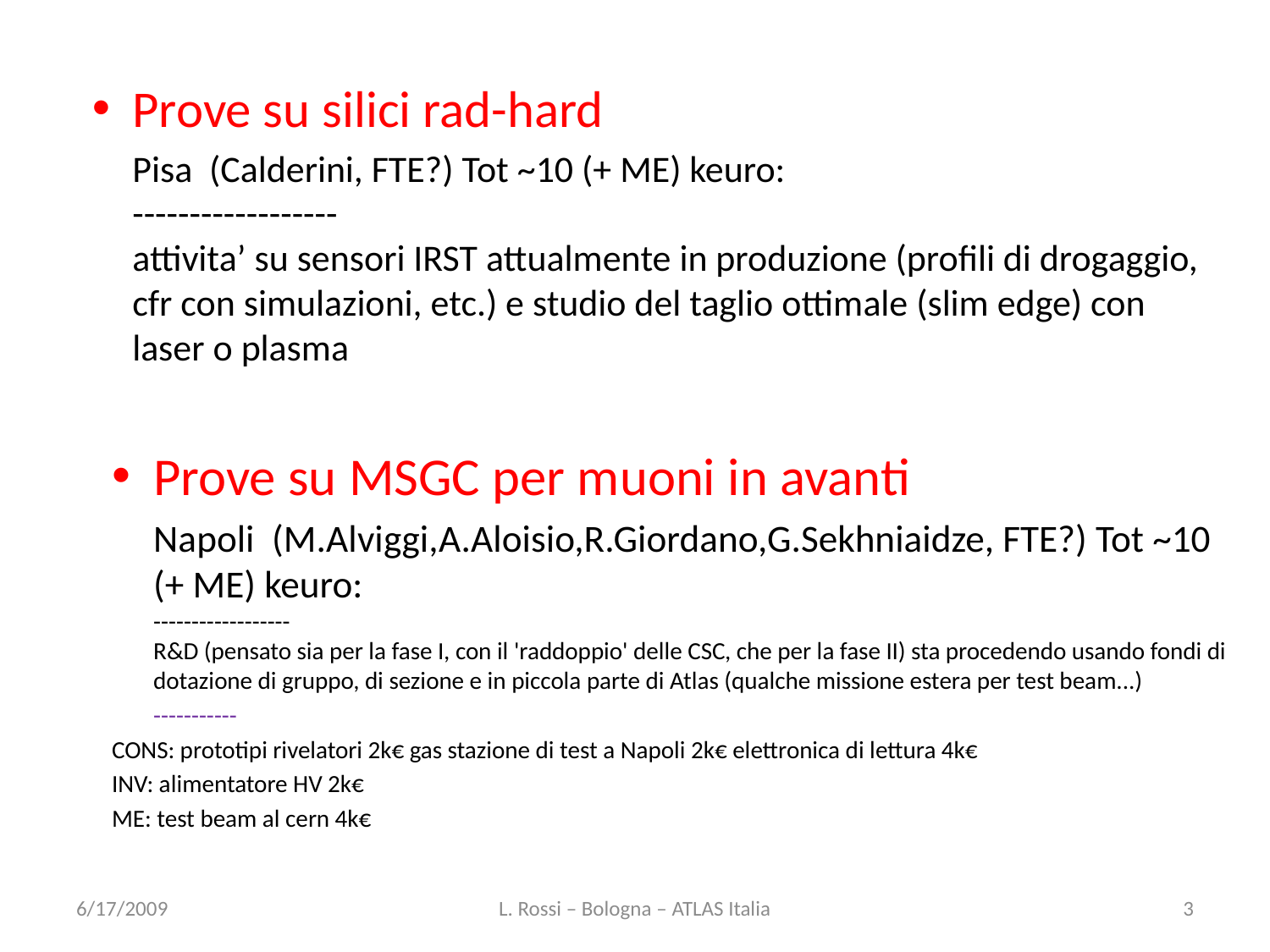

Prove su silici rad-hard
	Pisa  (Calderini, FTE?) Tot ~10 (+ ME) keuro:
------------------
attivita’ su sensori IRST attualmente in produzione (profili di drogaggio, cfr con simulazioni, etc.) e studio del taglio ottimale (slim edge) con laser o plasma
Prove su MSGC per muoni in avanti
	Napoli  (M.Alviggi,A.Aloisio,R.Giordano,G.Sekhniaidze, FTE?) Tot ~10 (+ ME) keuro:
------------------
R&D (pensato sia per la fase I, con il 'raddoppio' delle CSC, che per la fase II) sta procedendo usando fondi di dotazione di gruppo, di sezione e in piccola parte di Atlas (qualche missione estera per test beam...)
	-----------
CONS: prototipi rivelatori 2k€ gas stazione di test a Napoli 2k€ elettronica di lettura 4k€
INV: alimentatore HV 2k€
ME: test beam al cern 4k€
6/17/2009
L. Rossi – Bologna – ATLAS Italia
3